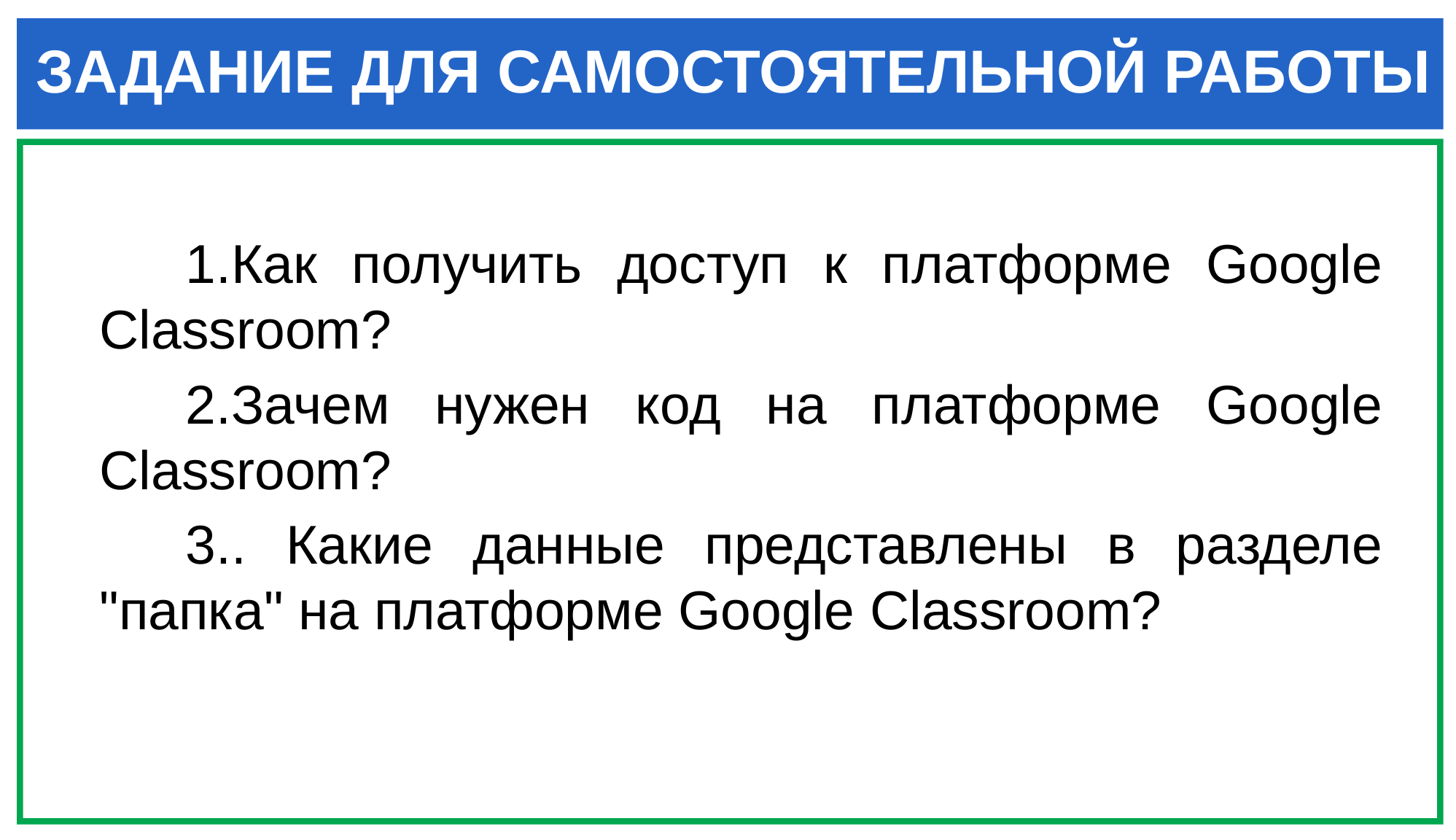

ЗАДАНИЕ ДЛЯ САМОСТОЯТЕЛЬНОЙ РАБОТЫ
Как получить доступ к платформе Google Classroom?
Зачем нужен код на платформе Google Classroom?
. Какие данные представлены в разделе "папка" на платформе Google Classroom?